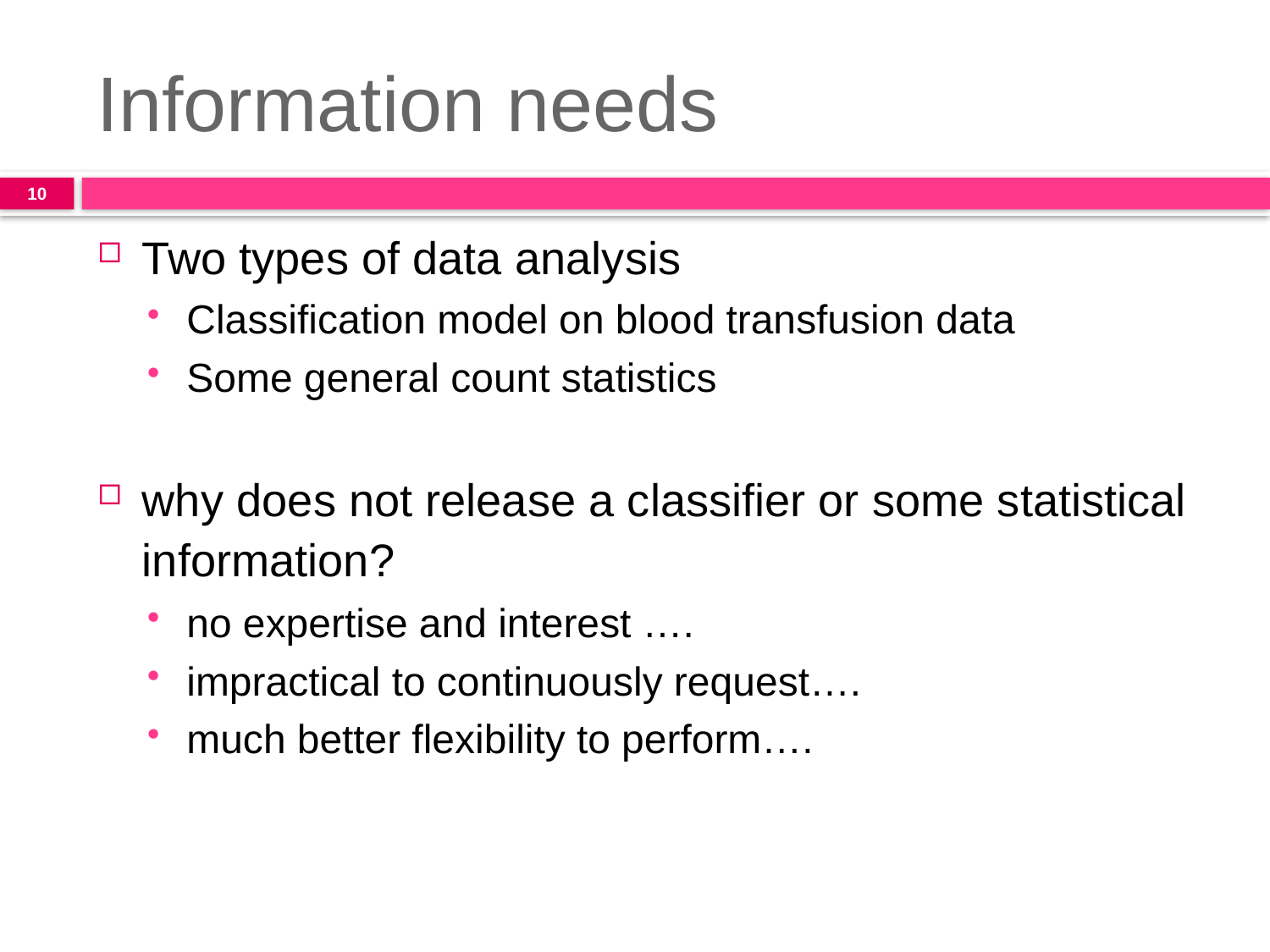

# Information needs
10
Two types of data analysis
Classification model on blood transfusion data
Some general count statistics

why does not release a classifier or some statistical information?
no expertise and interest ….
impractical to continuously request….
much better flexibility to perform….